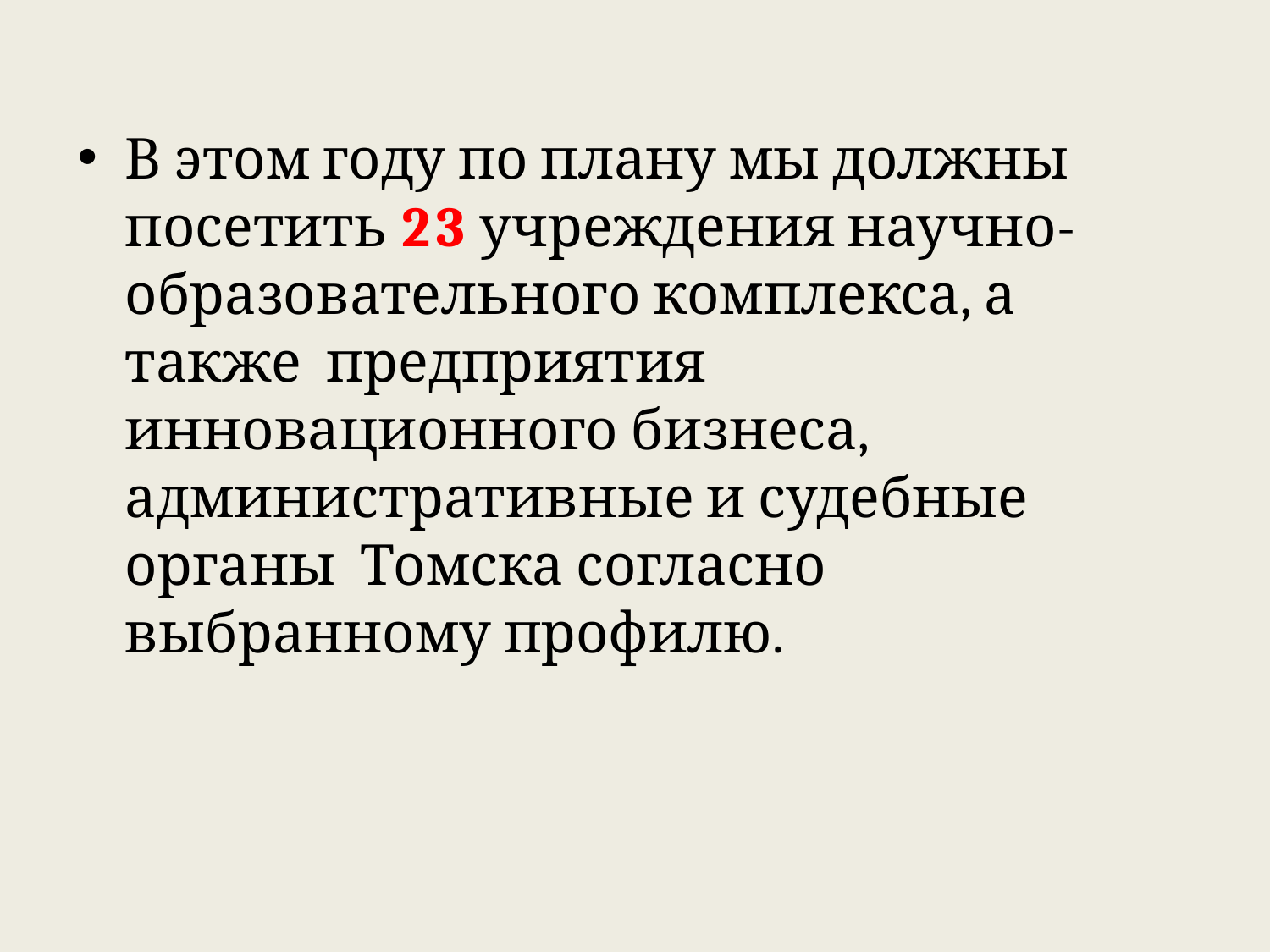

#
В этом году по плану мы должны посетить 23 учреждения научно-образовательного комплекса, а также  предприятия инновационного бизнеса, административные и судебные органы  Томска согласно выбранному профилю.